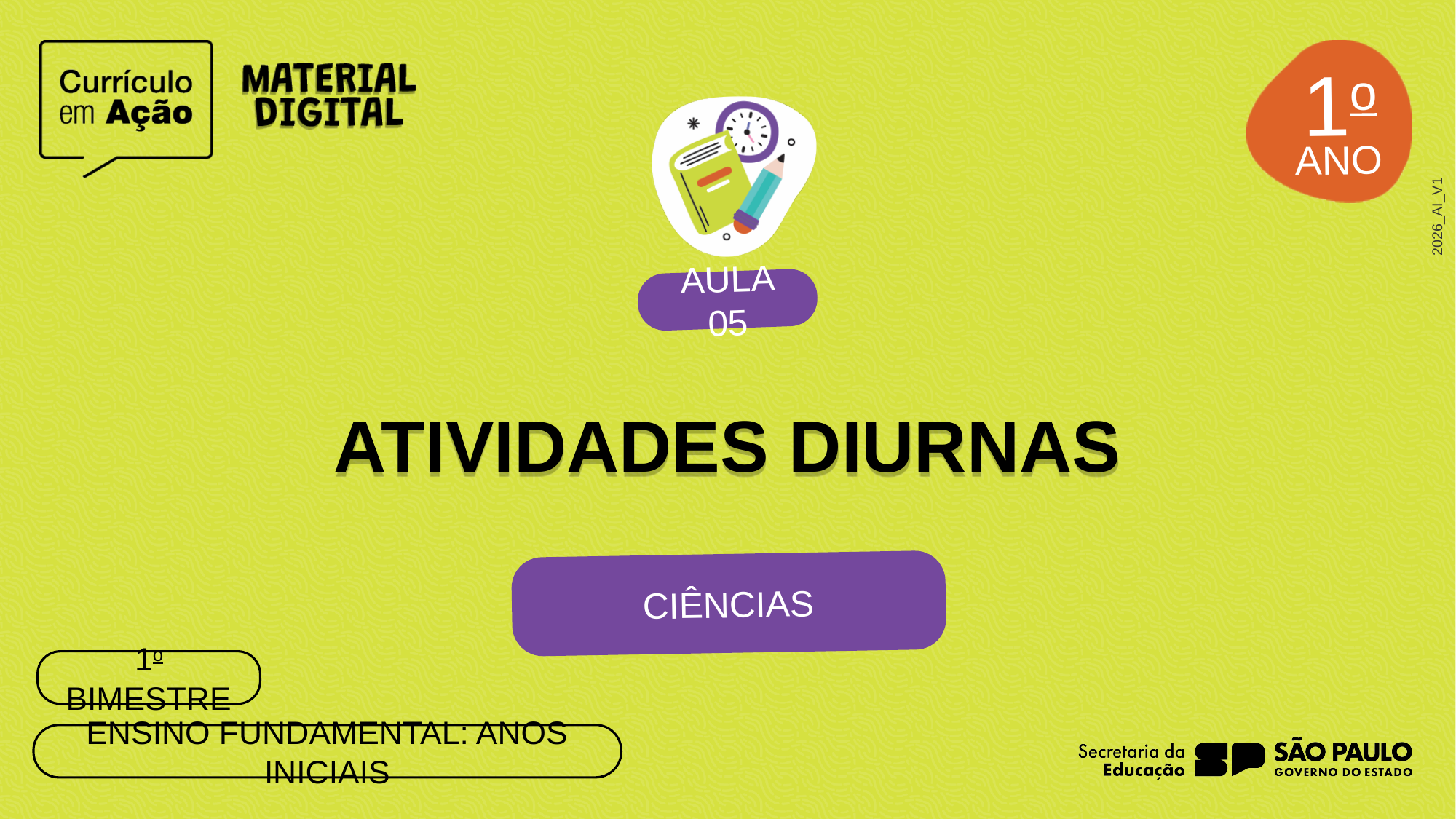

1o
AULA 05
ATIVIDADES DIURNAS
CIÊNCIAS
1o BIMESTRE
ENSINO FUNDAMENTAL: ANOS INICIAIS